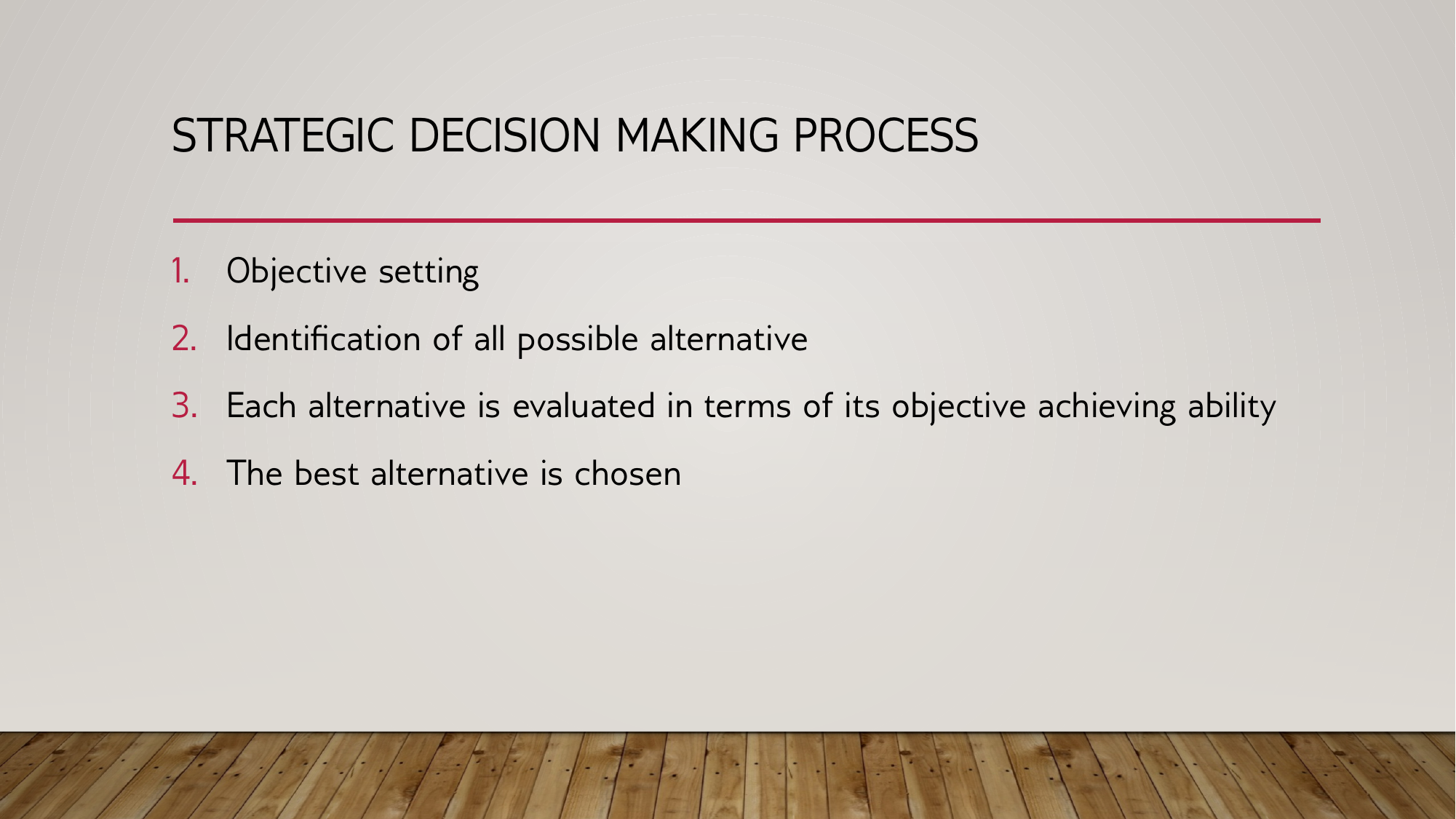

# Strategic decision making process
Objective setting
Identification of all possible alternative
Each alternative is evaluated in terms of its objective achieving ability
The best alternative is chosen